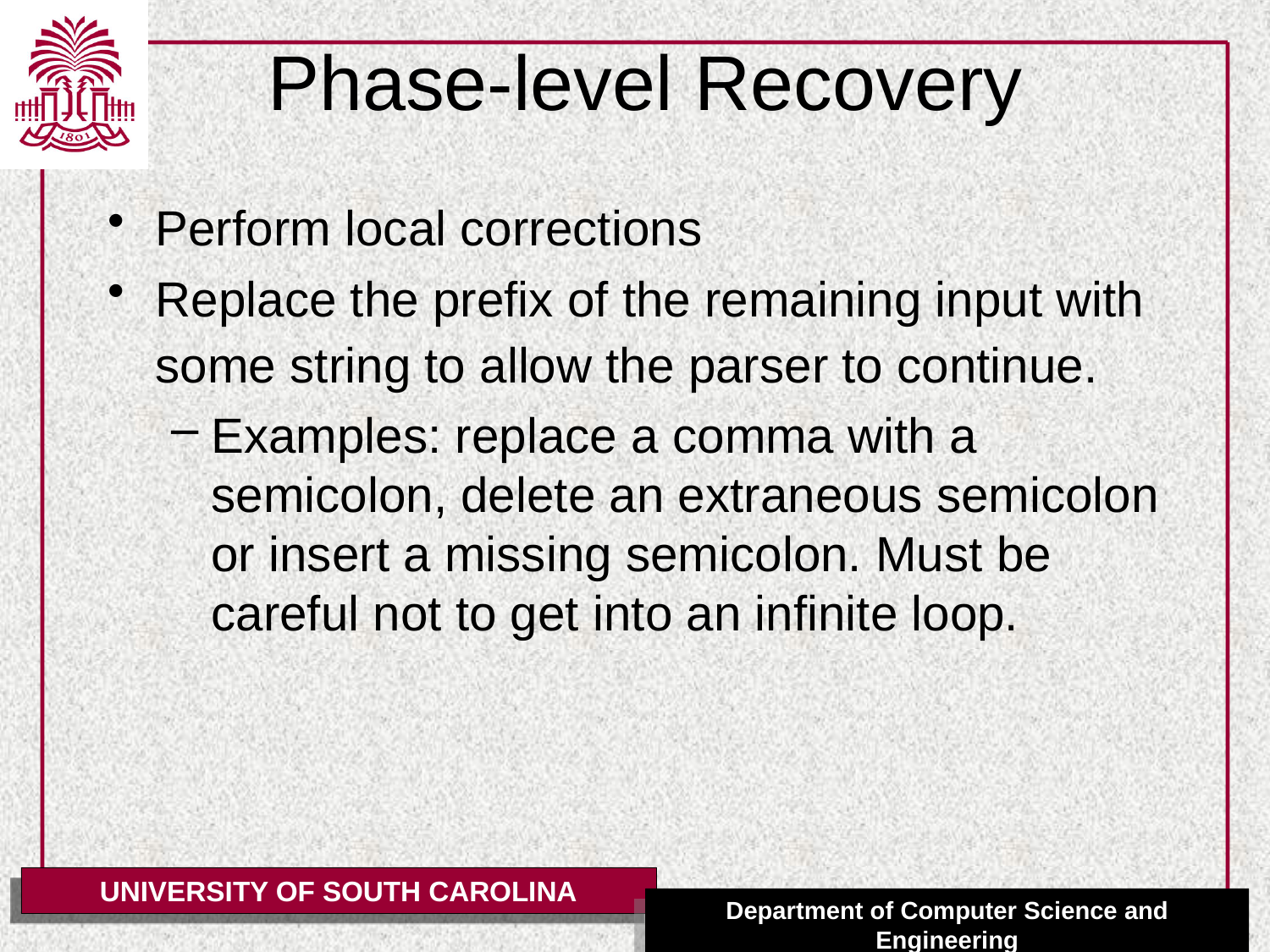

# Phase-level Recovery
Perform local corrections
Replace the prefix of the remaining input with some string to allow the parser to continue.
Examples: replace a comma with a semicolon, delete an extraneous semicolon or insert a missing semicolon. Must be careful not to get into an infinite loop.